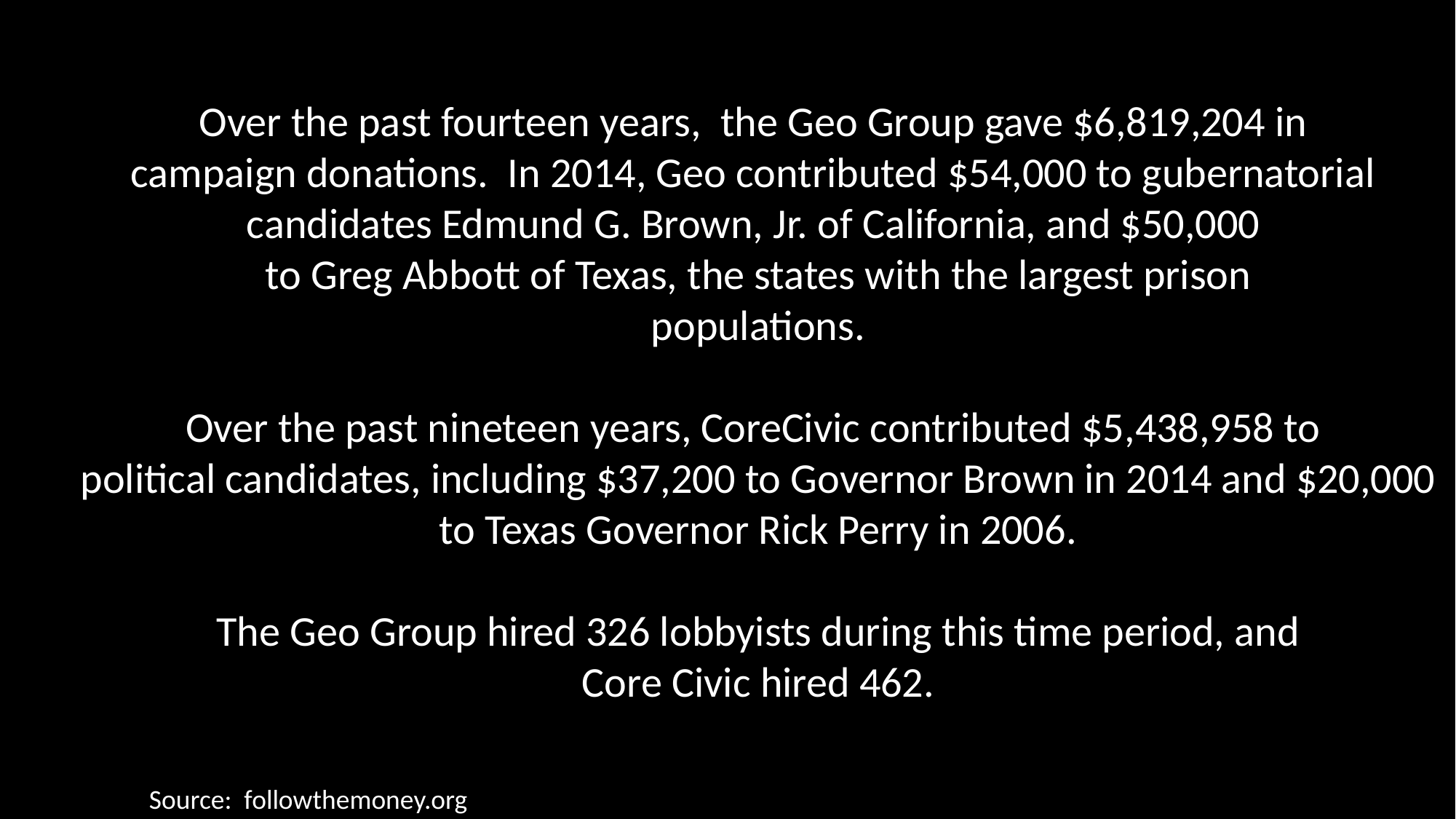

Over the past fourteen years,  the Geo Group gave $6,819,204 in
campaign donations.  In 2014, Geo contributed $54,000 to gubernatorial
candidates Edmund G. Brown, Jr. of California, and $50,000
to Greg Abbott of Texas, the states with the largest prison
populations.

Over the past nineteen years, CoreCivic contributed $5,438,958 to
political candidates, including $37,200 to Governor Brown in 2014 and $20,000
to Texas Governor Rick Perry in 2006.

The Geo Group hired 326 lobbyists during this time period, and
Core Civic hired 462.
Source:  followthemoney.org